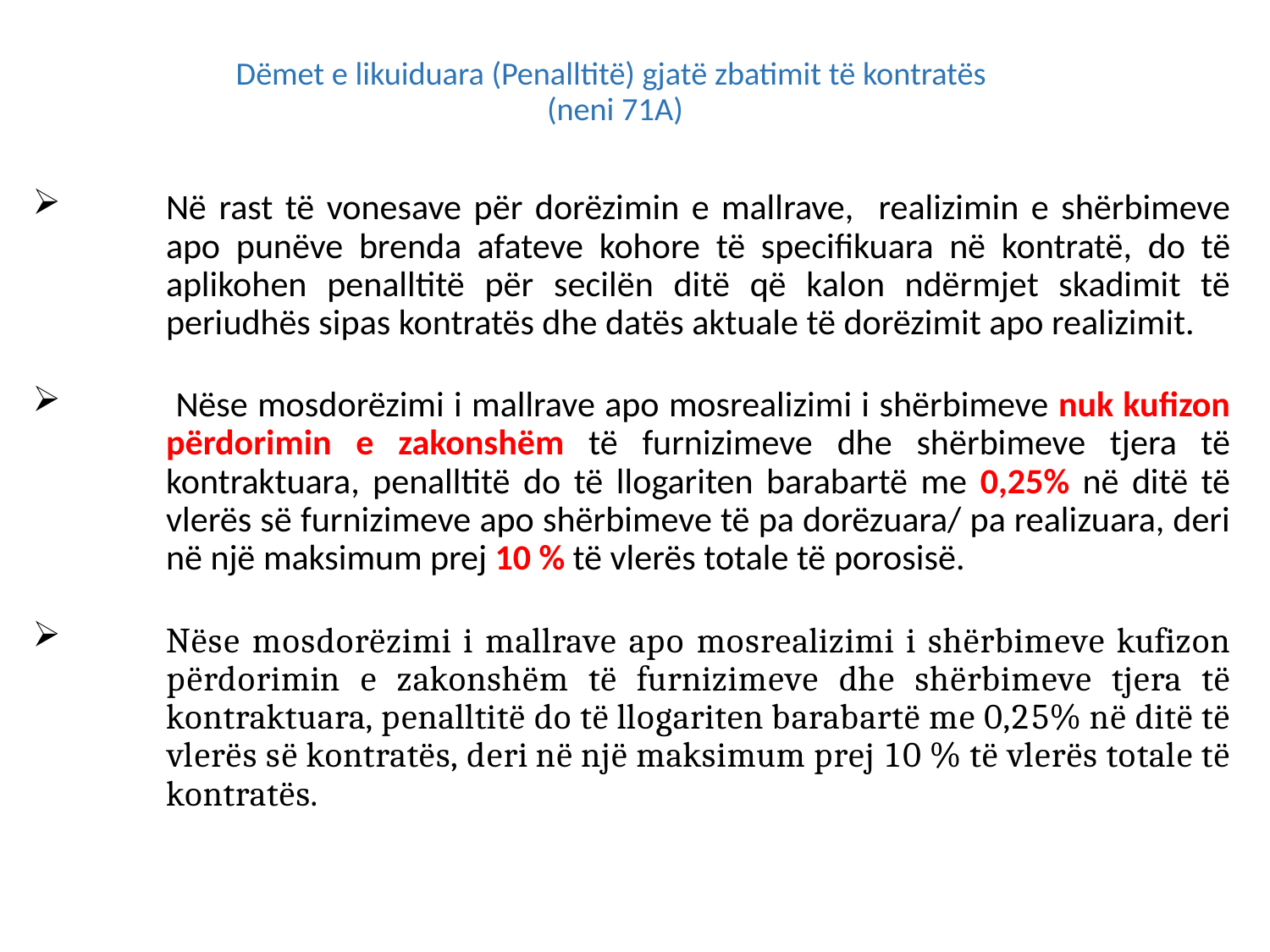

# Dëmet e likuiduara (Penalltitë) gjatë zbatimit të kontratës (neni 71A)
Në rast të vonesave për dorëzimin e mallrave,  realizimin e shërbimeve apo punëve brenda afateve kohore të specifikuara në kontratë, do të aplikohen penalltitë për secilën ditë që kalon ndërmjet skadimit të periudhës sipas kontratës dhe datës aktuale të dorëzimit apo realizimit.

 Nëse mosdorëzimi i mallrave apo mosrealizimi i shërbimeve nuk kufizon përdorimin e zakonshëm të furnizimeve dhe shërbimeve tjera të kontraktuara, penalltitë do të llogariten barabartë me 0,25% në ditë të vlerës së furnizimeve apo shërbimeve të pa dorëzuara/ pa realizuara, deri në një maksimum prej 10 % të vlerës totale të porosisë.

Nëse mosdorëzimi i mallrave apo mosrealizimi i shërbimeve kufizon përdorimin e zakonshëm të furnizimeve dhe shërbimeve tjera të kontraktuara, penalltitë do të llogariten barabartë me 0,25% në ditë të vlerës së kontratës, deri në një maksimum prej 10 % të vlerës totale të kontratës.